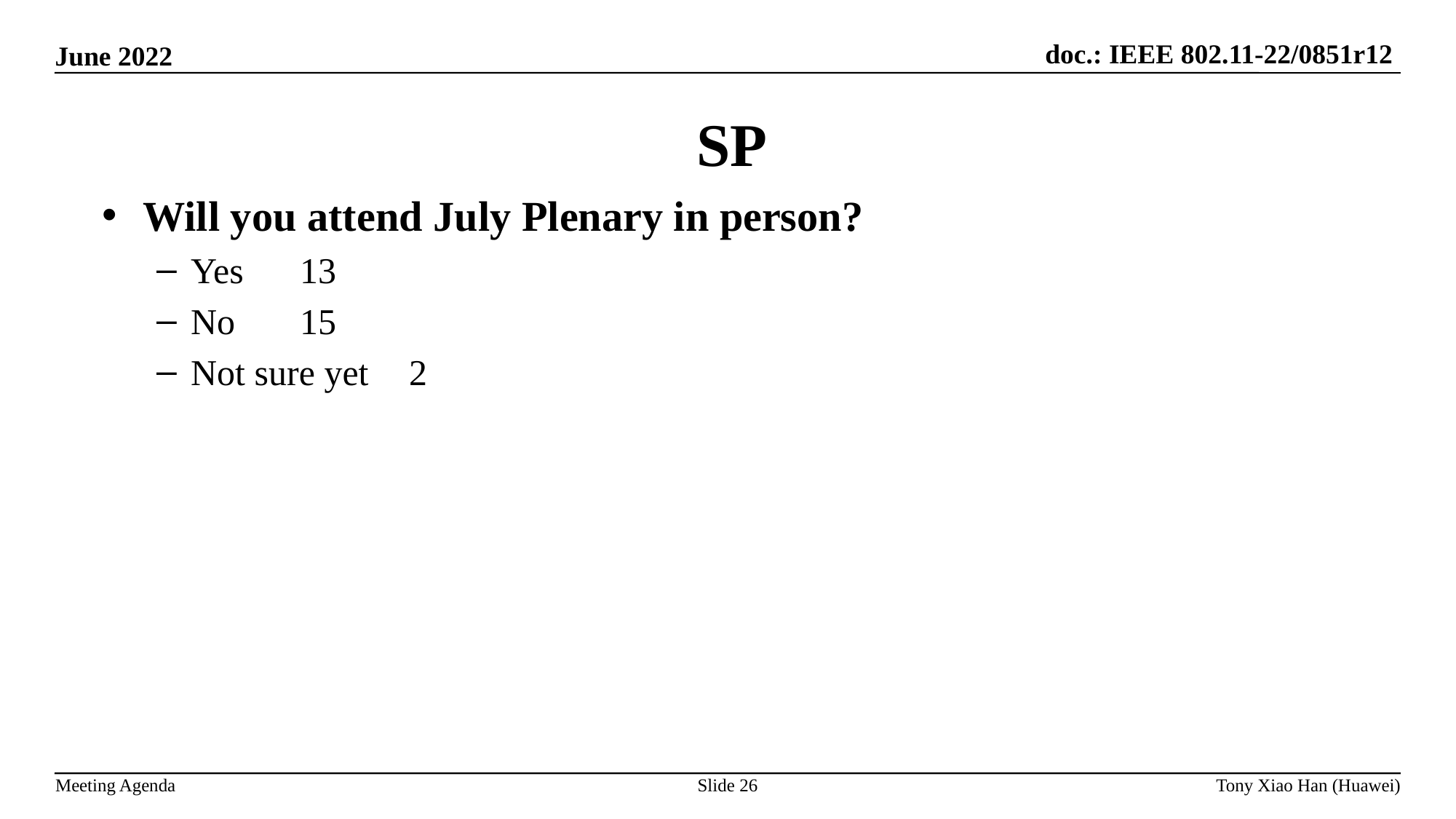

SP

Will you attend July Plenary in person?
Yes	13
No	15
Not sure yet	2